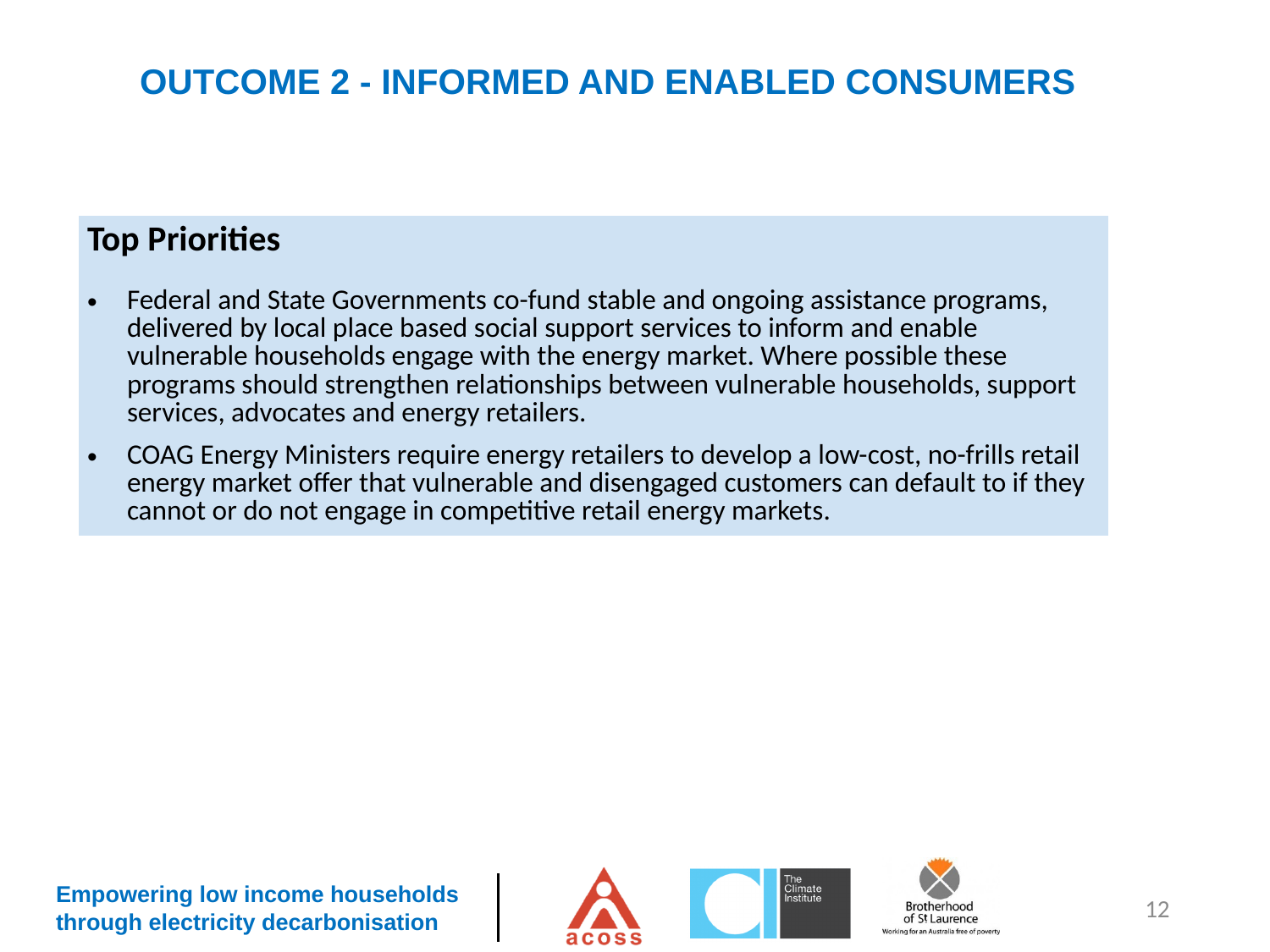

OUTCOME 2 - INFORMED AND ENABLED CONSUMERS

| Top Priorities Federal and State Governments co-fund stable and ongoing assistance programs, delivered by local place based social support services to inform and enable vulnerable households engage with the energy market. Where possible these programs should strengthen relationships between vulnerable households, support services, advocates and energy retailers. COAG Energy Ministers require energy retailers to develop a low-cost, no-frills retail energy market offer that vulnerable and disengaged customers can default to if they cannot or do not engage in competitive retail energy markets. |
| --- |
12